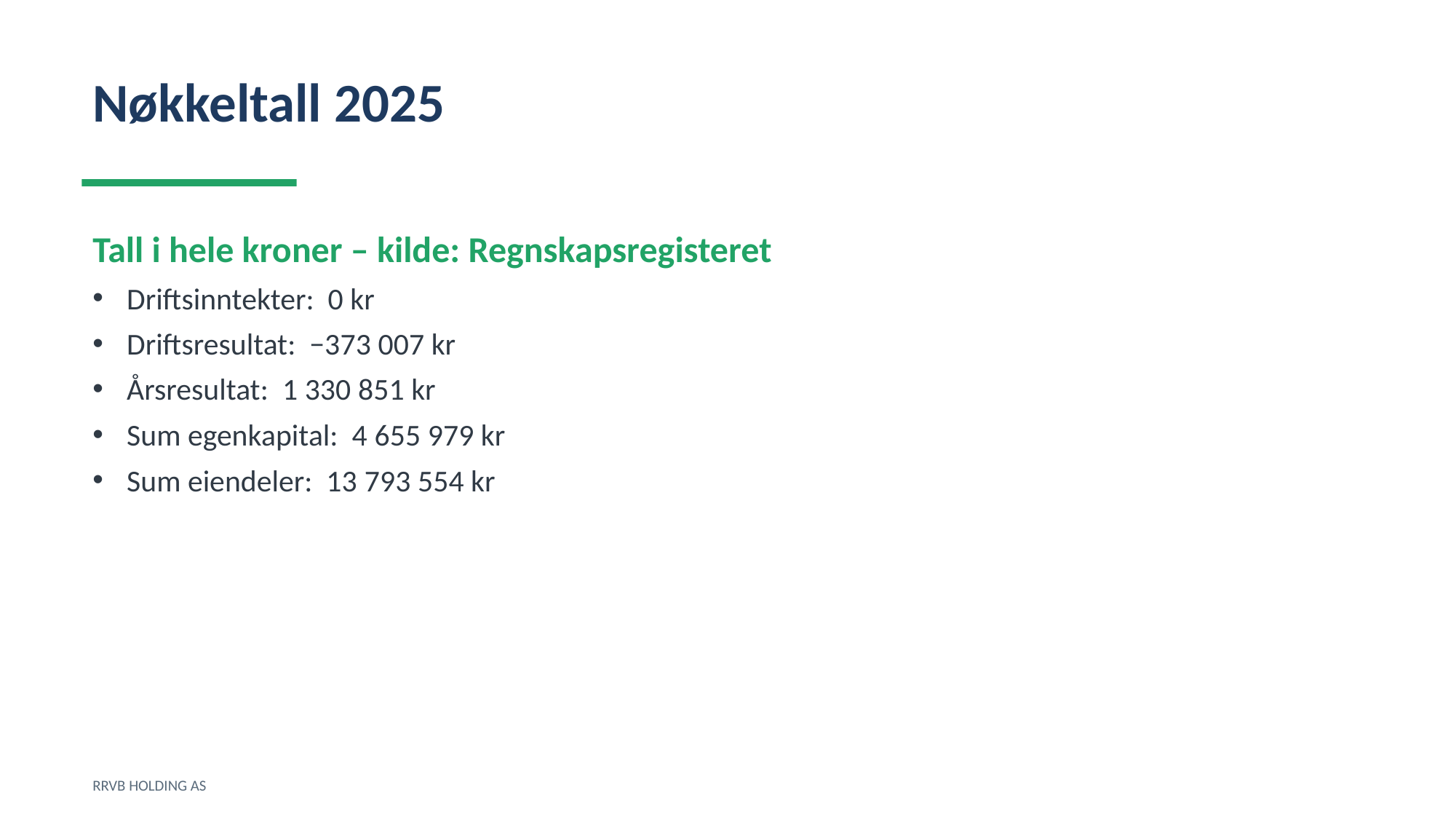

Nøkkeltall 2025

Tall i hele kroner – kilde: Regnskapsregisteret
Driftsinntekter:  0 kr
Driftsresultat:  −373 007 kr
Årsresultat:  1 330 851 kr
Sum egenkapital:  4 655 979 kr
Sum eiendeler:  13 793 554 kr
RRVB HOLDING AS